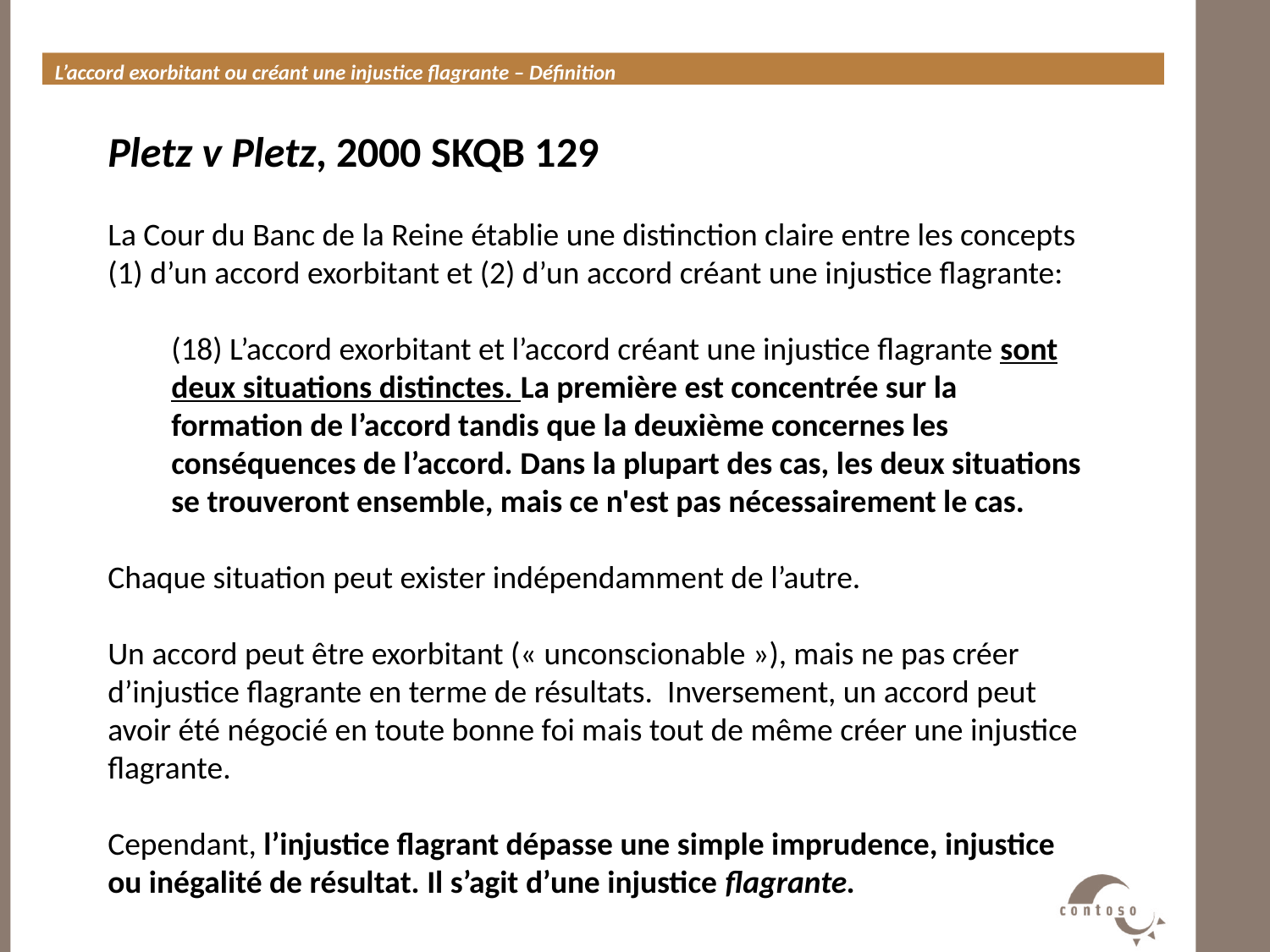

L’accord exorbitant ou créant une injustice flagrante – Définition

#
Pletz v Pletz, 2000 SKQB 129

La Cour du Banc de la Reine établie une distinction claire entre les concepts (1) d’un accord exorbitant et (2) d’un accord créant une injustice flagrante:

(18) L’accord exorbitant et l’accord créant une injustice flagrante sont deux situations distinctes. La première est concentrée sur la formation de l’accord tandis que la deuxième concernes les conséquences de l’accord. Dans la plupart des cas, les deux situations se trouveront ensemble, mais ce n'est pas nécessairement le cas.

Chaque situation peut exister indépendamment de l’autre.

Un accord peut être exorbitant (« unconscionable »), mais ne pas créer d’injustice flagrante en terme de résultats.  Inversement, un accord peut avoir été négocié en toute bonne foi mais tout de même créer une injustice flagrante.

Cependant, l’injustice flagrant dépasse une simple imprudence, injustice ou inégalité de résultat. Il s’agit d’une injustice flagrante.